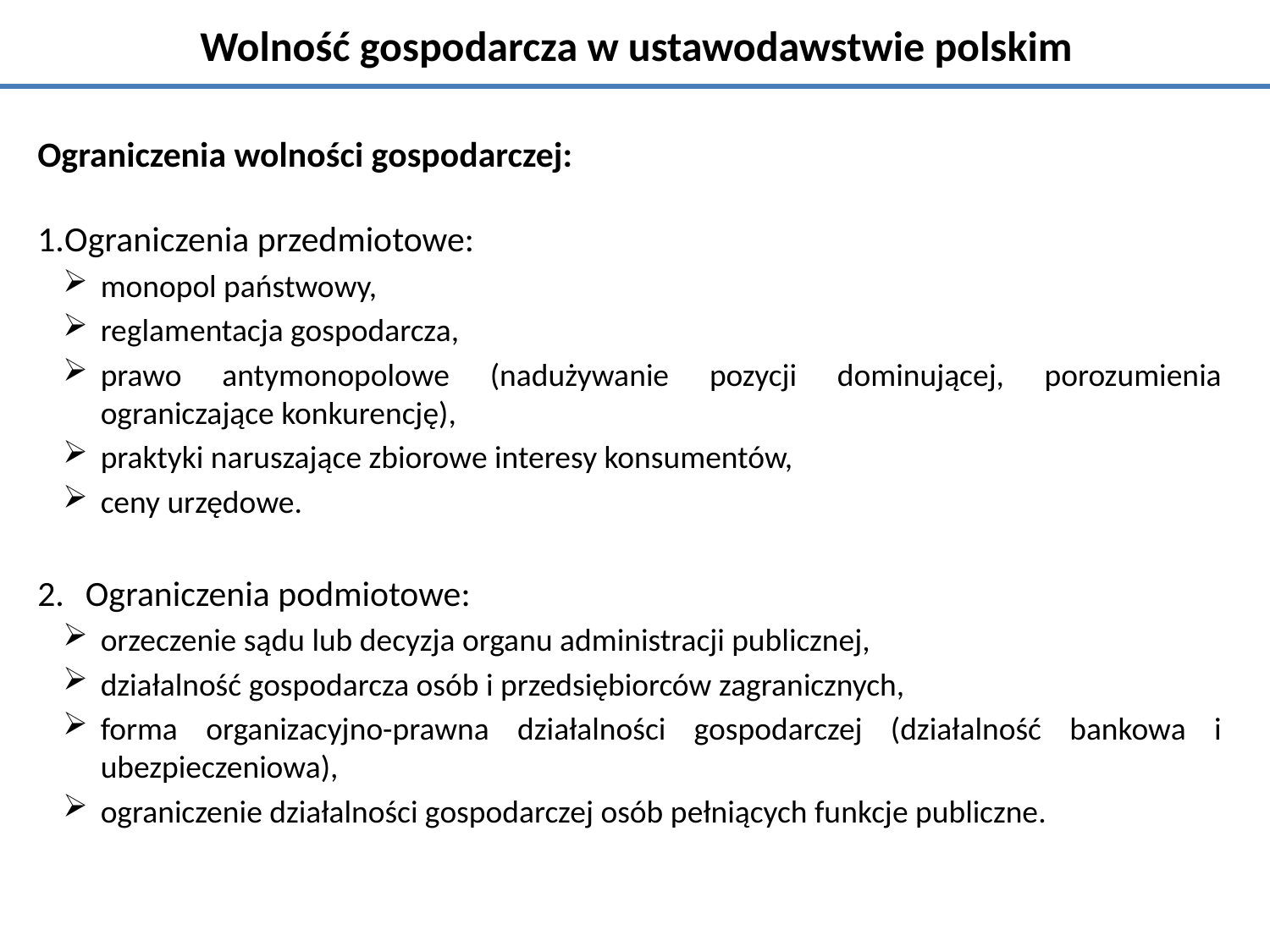

# Wolność gospodarcza w ustawodawstwie polskim

Ograniczenia wolności gospodarczej:

Ograniczenia przedmiotowe:
monopol państwowy,
reglamentacja gospodarcza,
prawo antymonopolowe (nadużywanie pozycji dominującej, porozumienia ograniczające konkurencję),
praktyki naruszające zbiorowe interesy konsumentów,
ceny urzędowe.

Ograniczenia podmiotowe:
orzeczenie sądu lub decyzja organu administracji publicznej,
działalność gospodarcza osób i przedsiębiorców zagranicznych,
forma organizacyjno-prawna działalności gospodarczej (działalność bankowa i ubezpieczeniowa),
ograniczenie działalności gospodarczej osób pełniących funkcje publiczne.